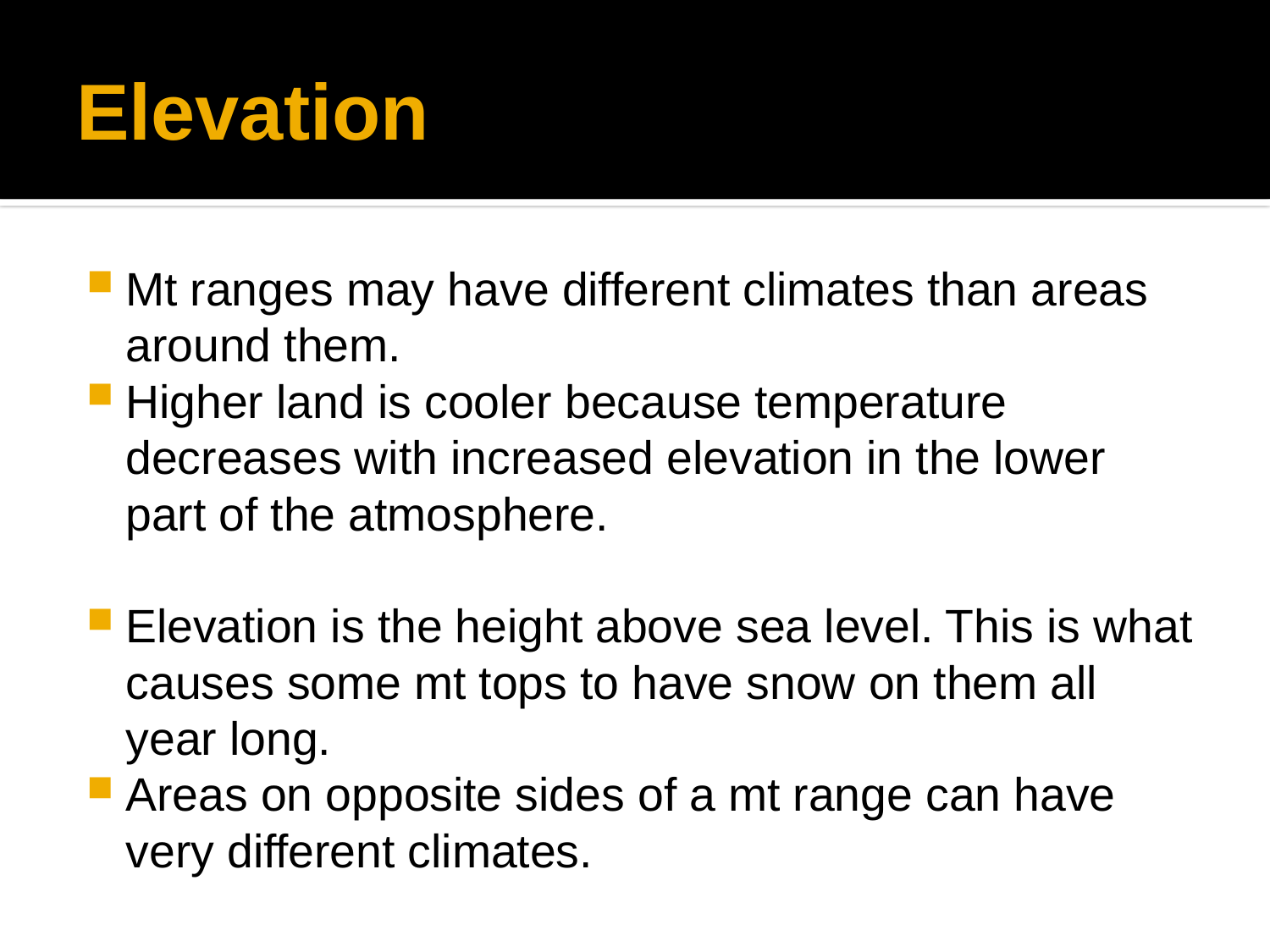

# Elevation
Mt ranges may have different climates than areas around them.
Higher land is cooler because temperature decreases with increased elevation in the lower part of the atmosphere.

Elevation is the height above sea level. This is what causes some mt tops to have snow on them all year long.
Areas on opposite sides of a mt range can have very different climates.